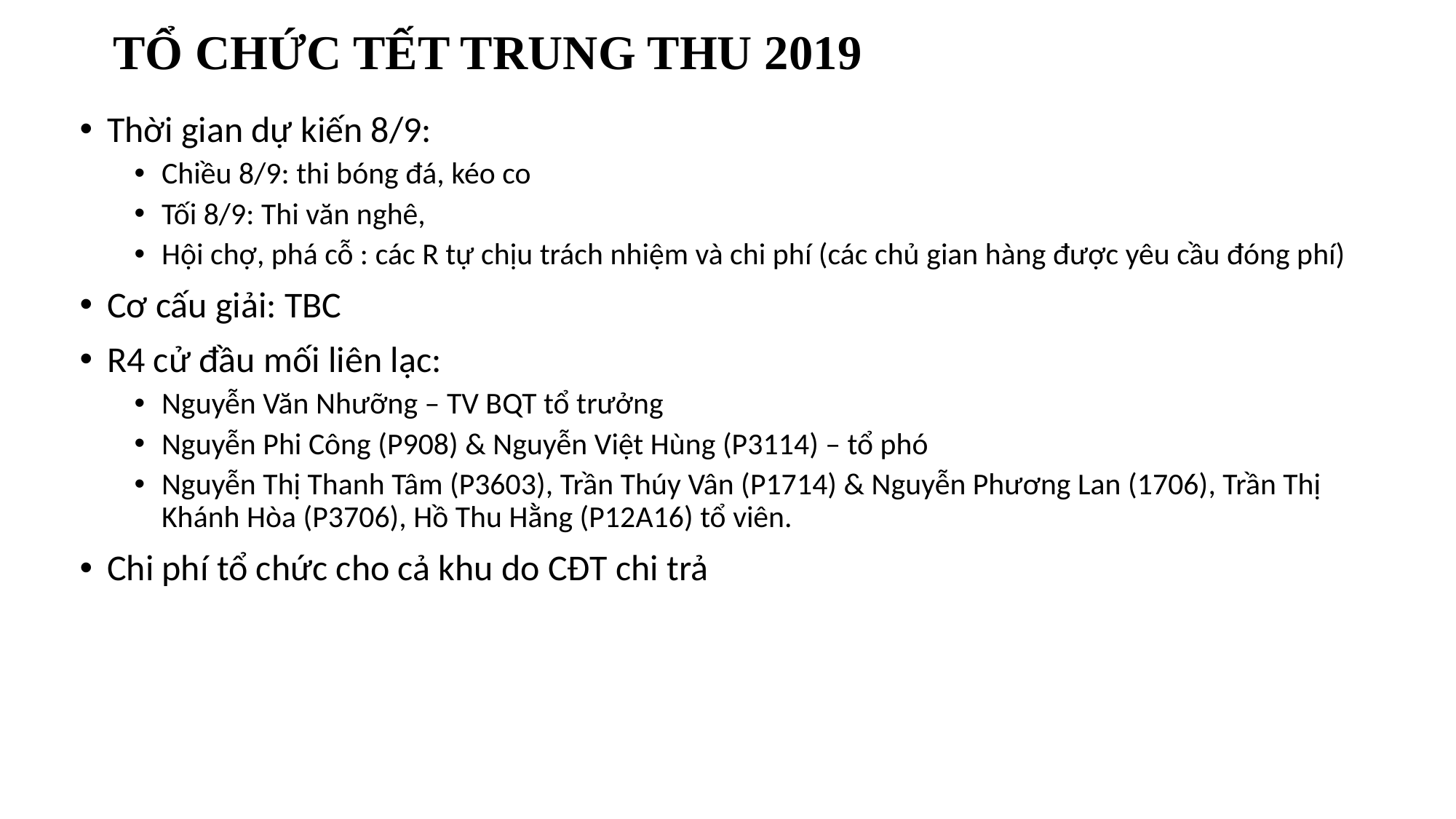

# TỔ CHỨC TẾT TRUNG THU 2019
Thời gian dự kiến 8/9:
Chiều 8/9: thi bóng đá, kéo co
Tối 8/9: Thi văn nghê,
Hội chợ, phá cỗ : các R tự chịu trách nhiệm và chi phí (các chủ gian hàng được yêu cầu đóng phí)
Cơ cấu giải: TBC
R4 cử đầu mối liên lạc:
Nguyễn Văn Nhưỡng – TV BQT tổ trưởng
Nguyễn Phi Công (P908) & Nguyễn Việt Hùng (P3114) – tổ phó
Nguyễn Thị Thanh Tâm (P3603), Trần Thúy Vân (P1714) & Nguyễn Phương Lan (1706), Trần Thị Khánh Hòa (P3706), Hồ Thu Hằng (P12A16) tổ viên.
Chi phí tổ chức cho cả khu do CĐT chi trả